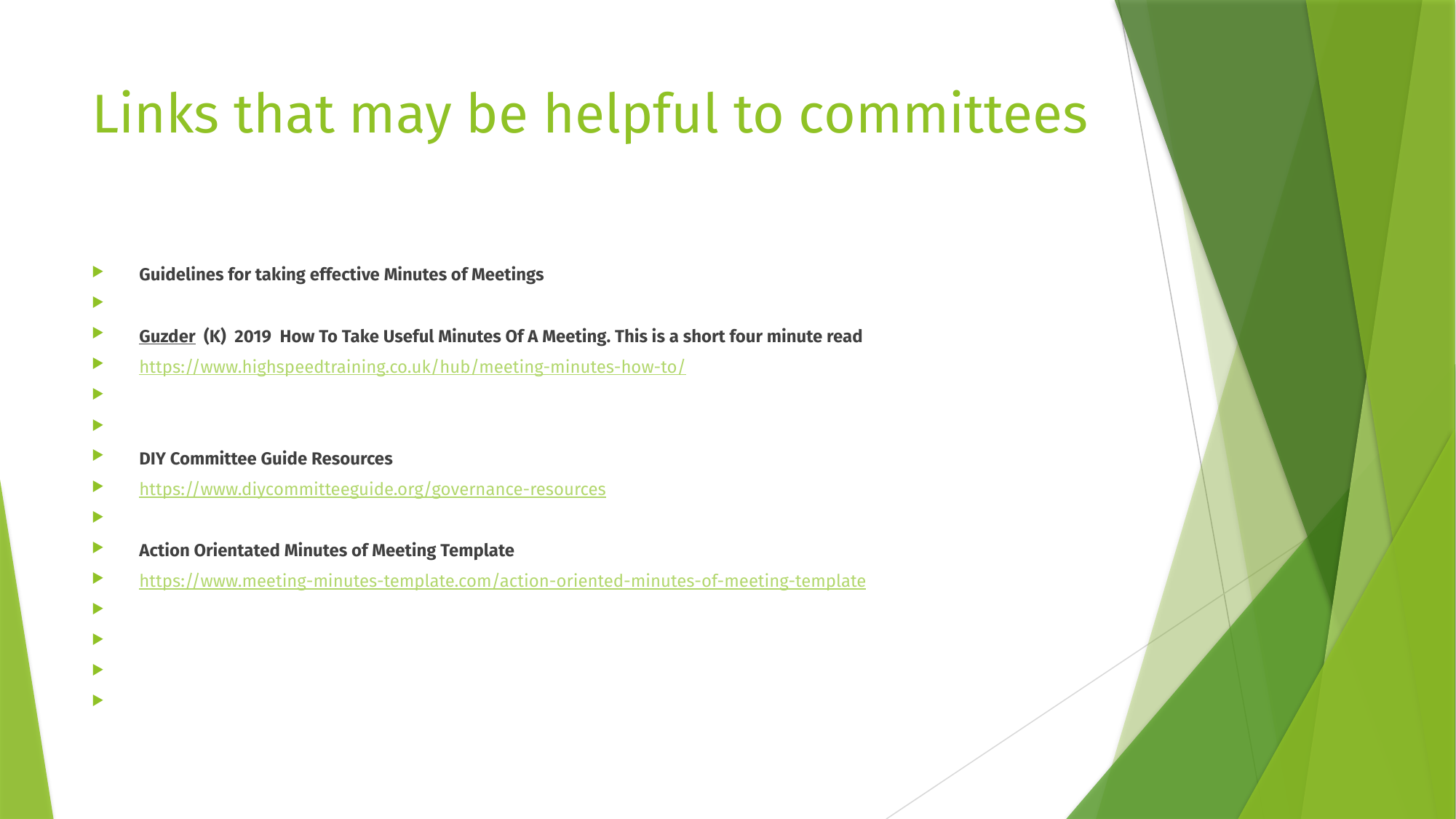

# Links that may be helpful to committees
Guidelines for taking effective Minutes of Meetings

Guzder  (K)  2019  How To Take Useful Minutes Of A Meeting. This is a short four minute read
https://www.highspeedtraining.co.uk/hub/meeting-minutes-how-to/

DIY Committee Guide Resources
https://www.diycommitteeguide.org/governance-resources

Action Orientated Minutes of Meeting Template
https://www.meeting-minutes-template.com/action-oriented-minutes-of-meeting-template